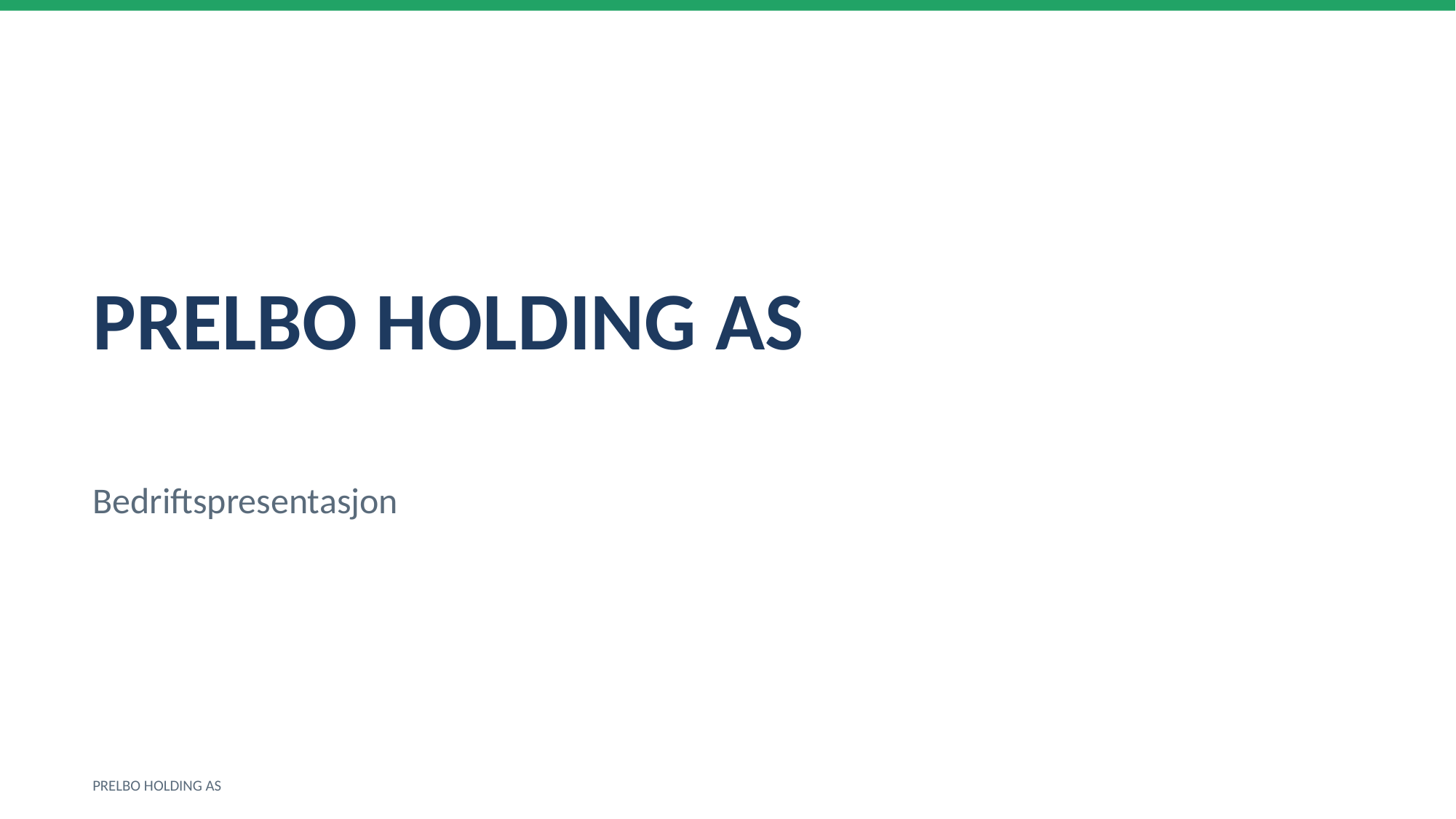

PRELBO HOLDING AS
Bedriftspresentasjon
PRELBO HOLDING AS